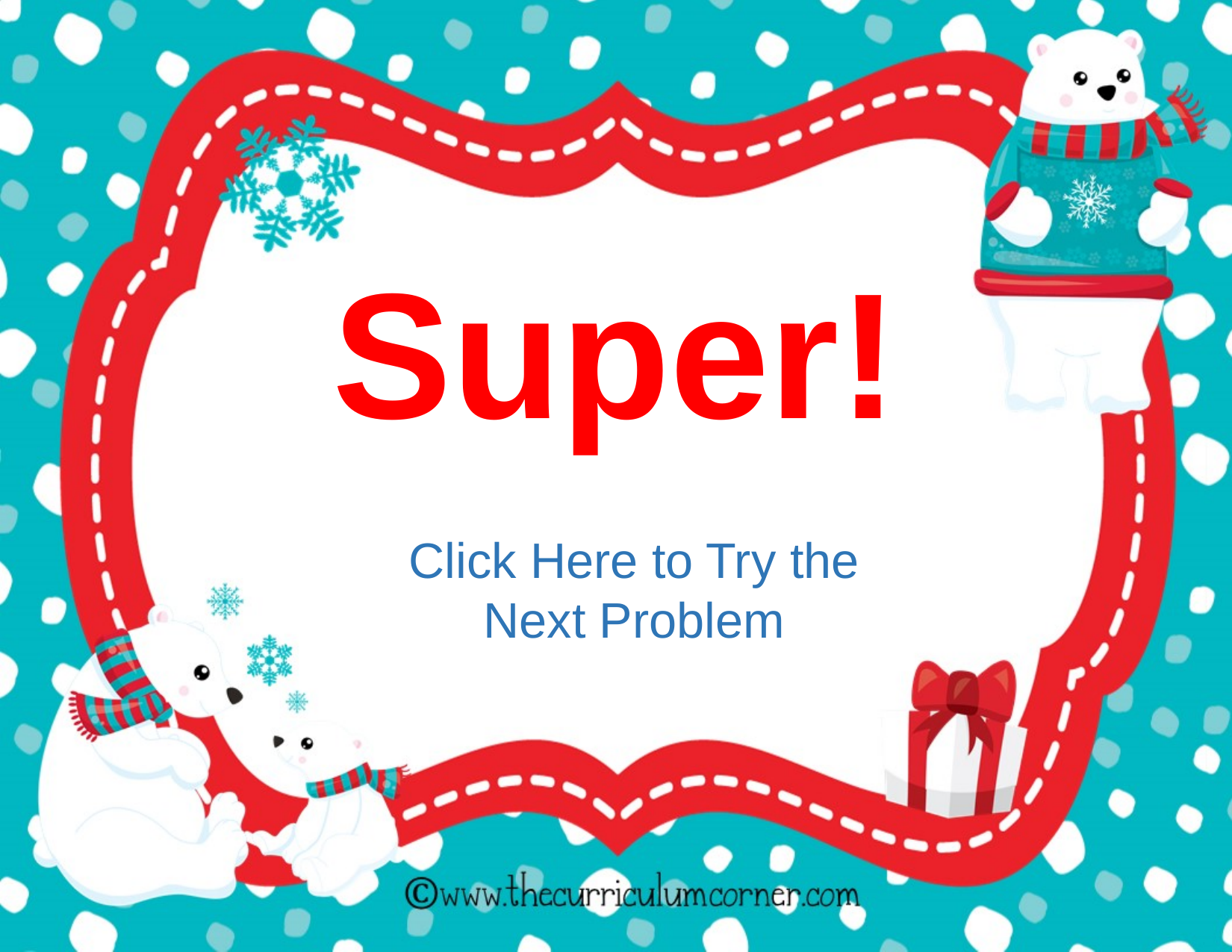

Super!
Click Here to Try the Next Problem